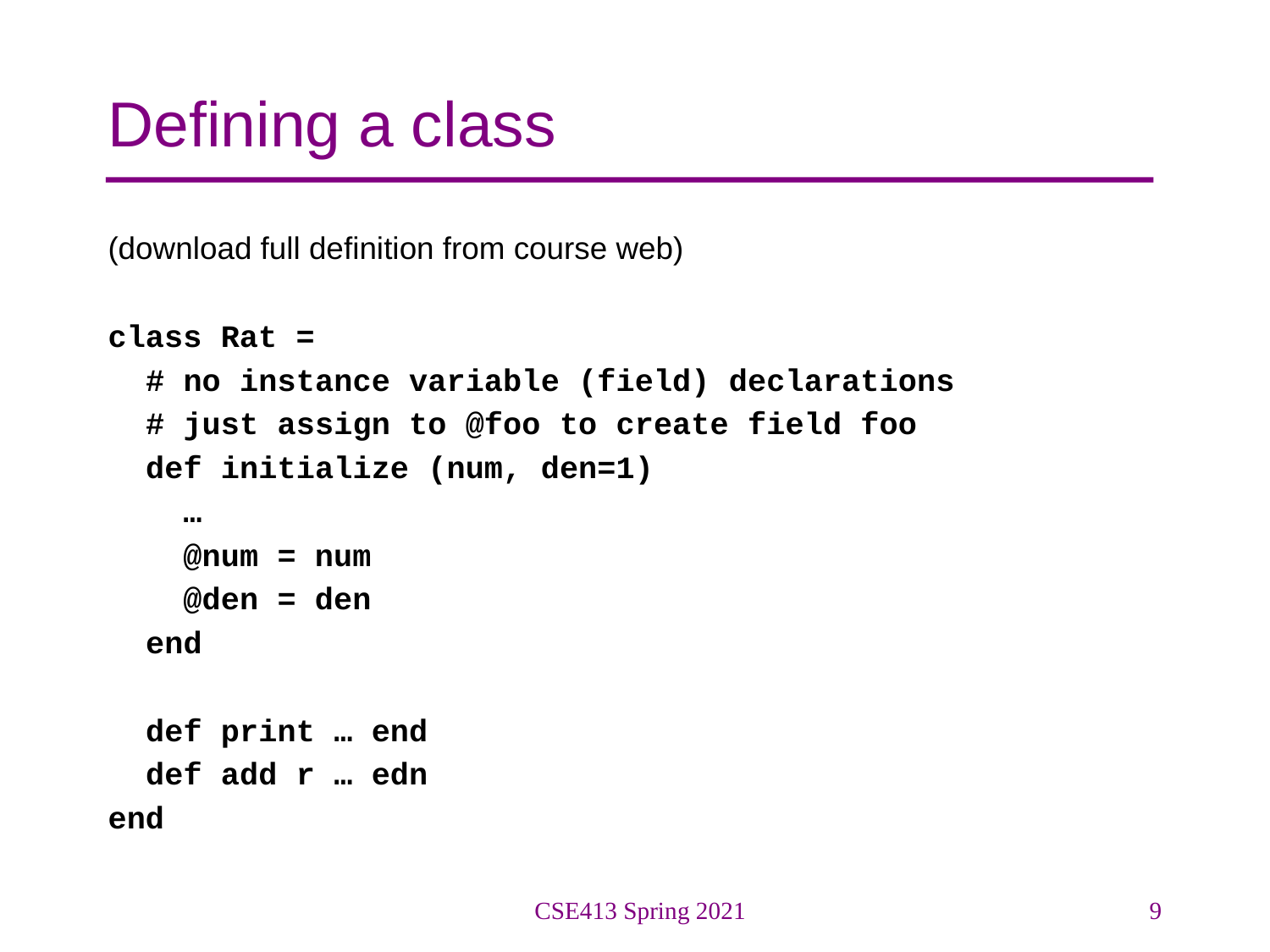

# Defining a class
(download full definition from course web)

class Rat =
  # no instance variable (field) declarations
  # just assign to @foo to create field foo
  def initialize (num, den=1)
    …
    @num = num
    @den = den
  end

  def print … end
  def add r … edn
end
CSE413 Spring 2021
9